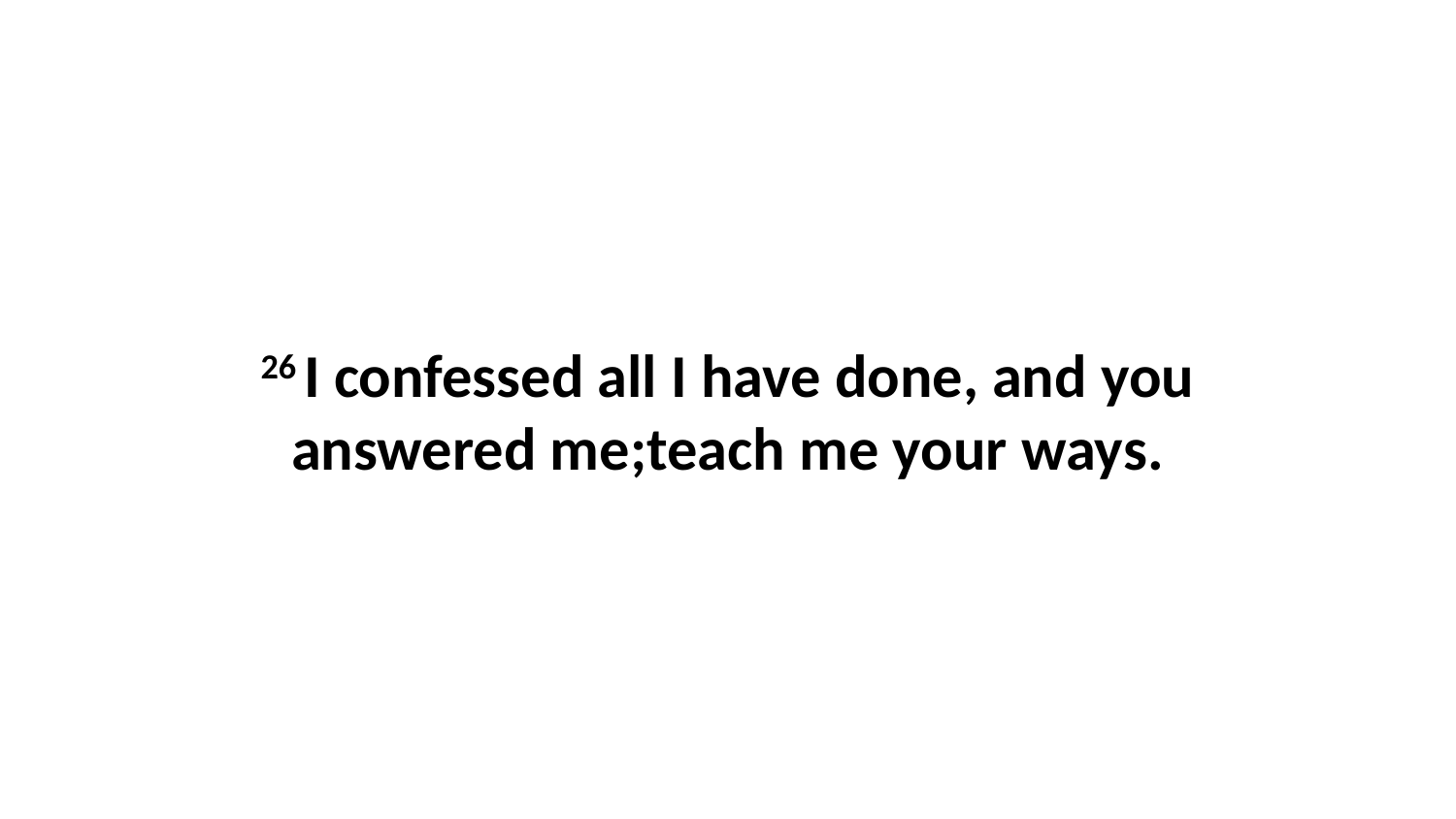

26 I confessed all I have done, and you answered me;teach me your ways.